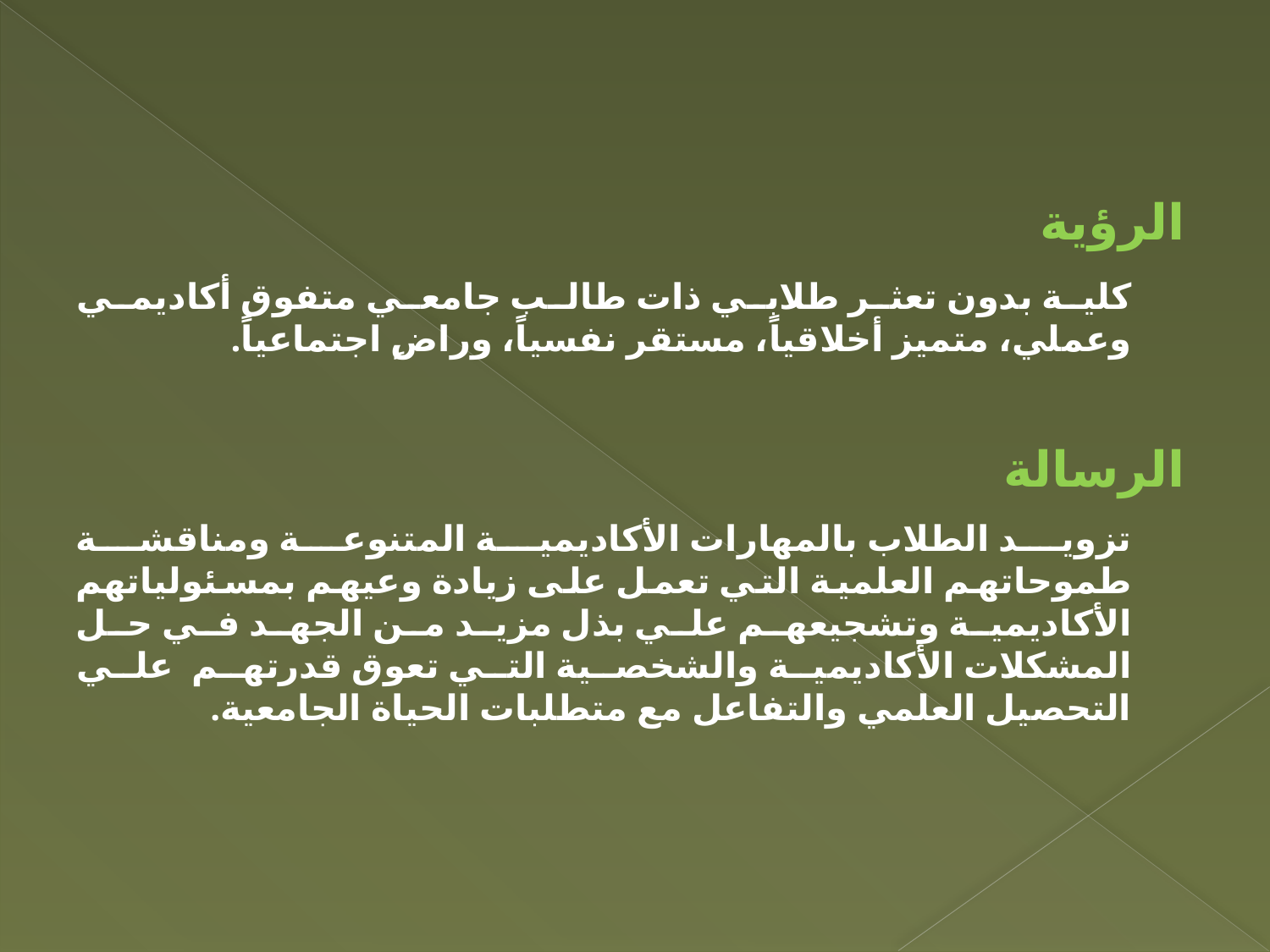

الرؤية

كلية بدون تعثر طلابي ذات طالب جامعي متفوق أكاديمي وعملي، متميز أخلاقياً، مستقر نفسياً، وراضٍ اجتماعياً.

الرسالة

تزويد الطلاب بالمهارات الأكاديمية المتنوعة ومناقشة طموحاتهم العلمية التي تعمل على زيادة وعيهم بمسئولياتهم الأكاديمية وتشجيعهم علي بذل مزيد من الجهد في حل المشكلات الأكاديمية والشخصية التي تعوق قدرتهم  علي التحصيل العلمي والتفاعل مع متطلبات الحياة الجامعية.